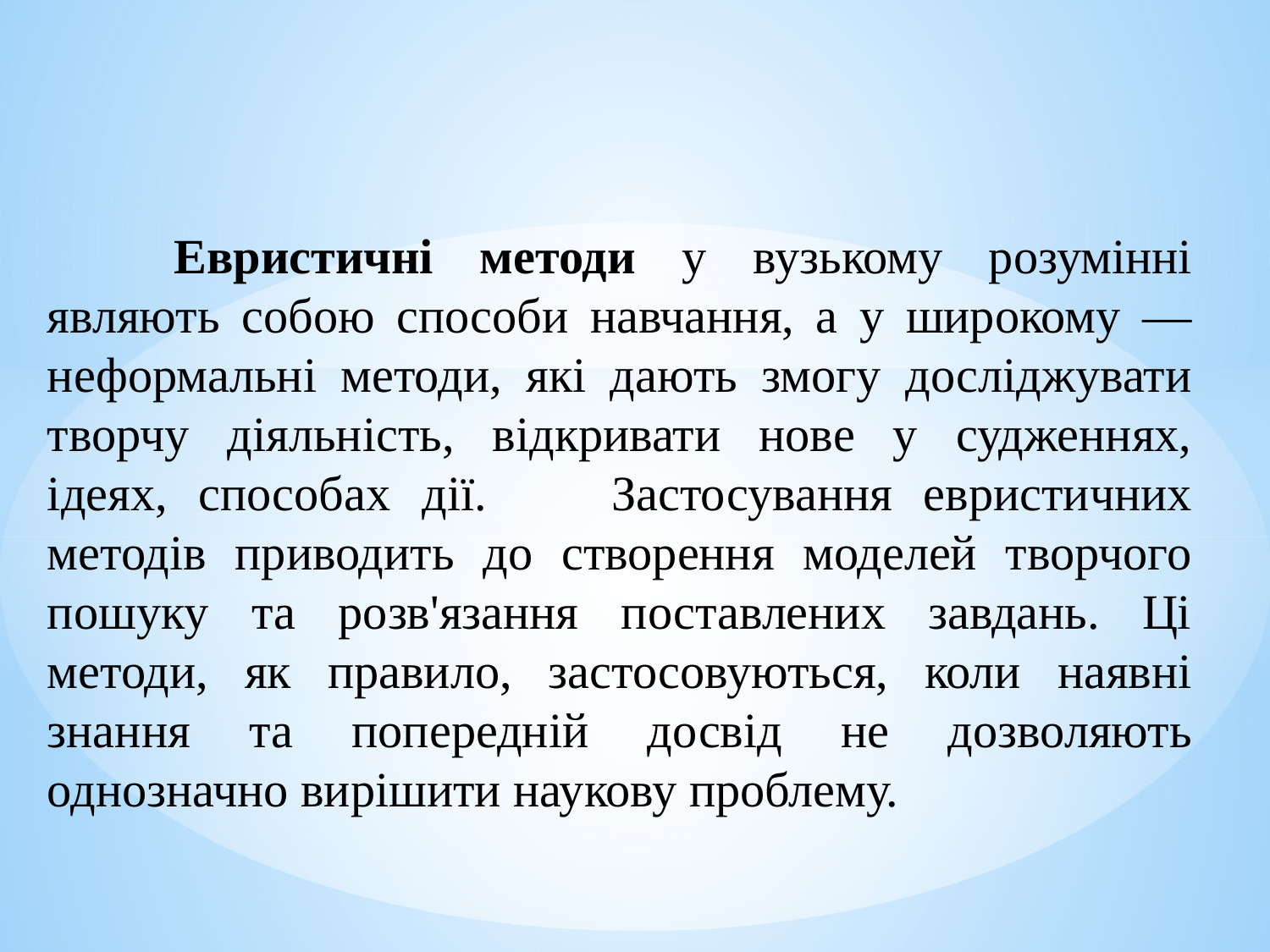

Евристичні методи у вузькому розумінні являють собою способи навчання, а у широкому — неформальні методи, які дають змогу досліджувати творчу діяльність, відкривати нове у судженнях, ідеях, способах дії. 	Застосування евристичних методів приводить до створення моделей творчого пошуку та розв'язання поставлених завдань. Ці методи, як правило, застосовуються, коли наявні знання та попередній досвід не дозволяють однозначно вирішити наукову проблему.